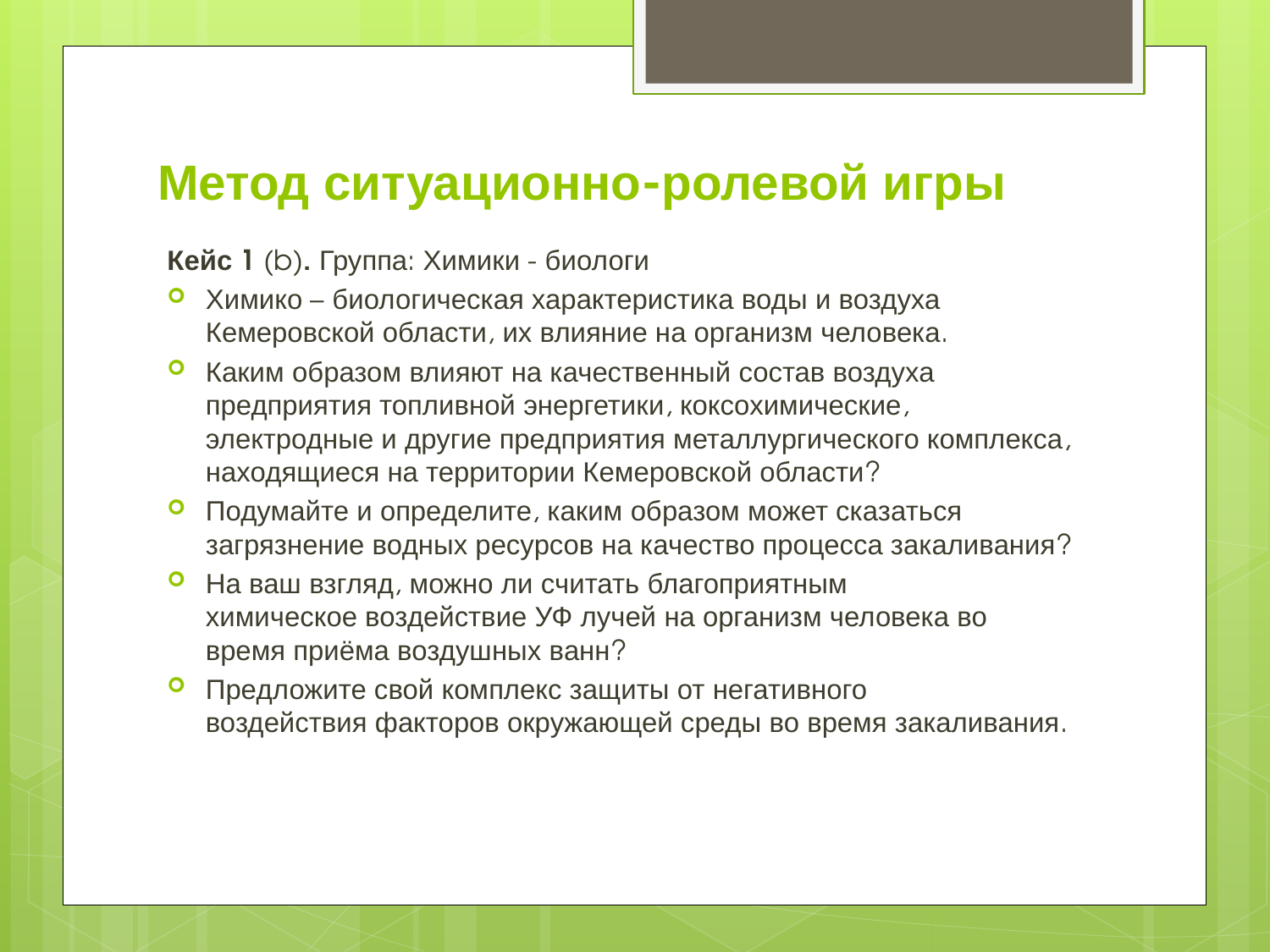

# Метод ситуационно-ролевой игры
Кейс 1 (b). Группа: Химики - биологи
Химико – биологическая характеристика воды и воздуха Кемеровской области, их влияние на организм человека.
Каким образом влияют на качественный состав воздуха предприятия топливной энергетики, коксохимические, электродные и другие предприятия металлургического комплекса, находящиеся на территории Кемеровской области?
Подумайте и определите, каким образом может сказаться загрязнение водных ресурсов на качество процесса закаливания?
На ваш взгляд, можно ли считать благоприятным химическое воздействие УФ лучей на организм человека во время приёма воздушных ванн?
Предложите свой комплекс защиты от негативного воздействия факторов окружающей среды во время закаливания.